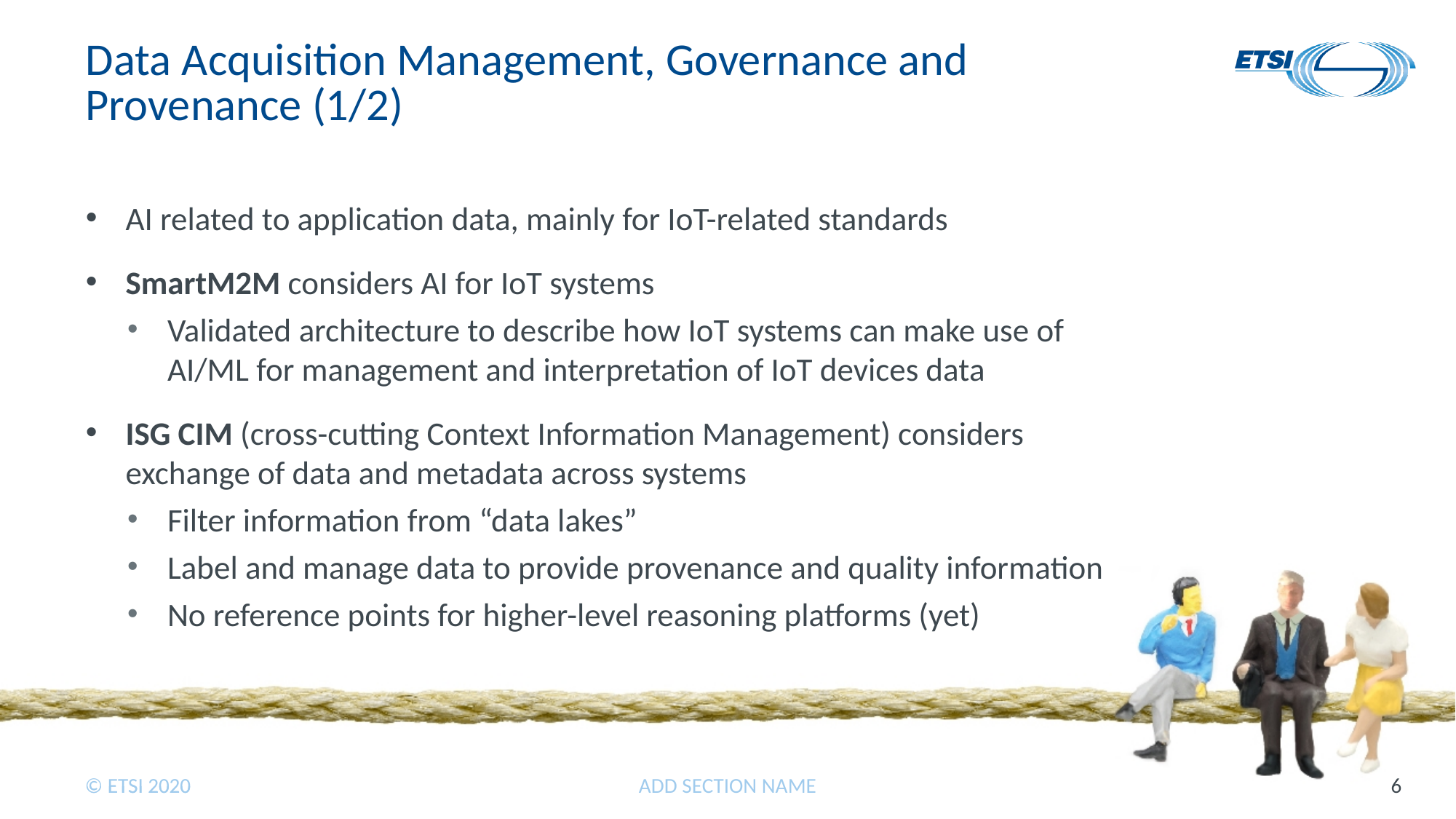

# Data Acquisition Management, Governance and Provenance (1/2)
AI related to application data, mainly for IoT-related standards
SmartM2M considers AI for IoT systems
Validated architecture to describe how IoT systems can make use of AI/ML for management and interpretation of IoT devices data
ISG CIM (cross-cutting Context Information Management) considers exchange of data and metadata across systems
Filter information from “data lakes”
Label and manage data to provide provenance and quality information
No reference points for higher-level reasoning platforms (yet)
ADD SECTION NAME